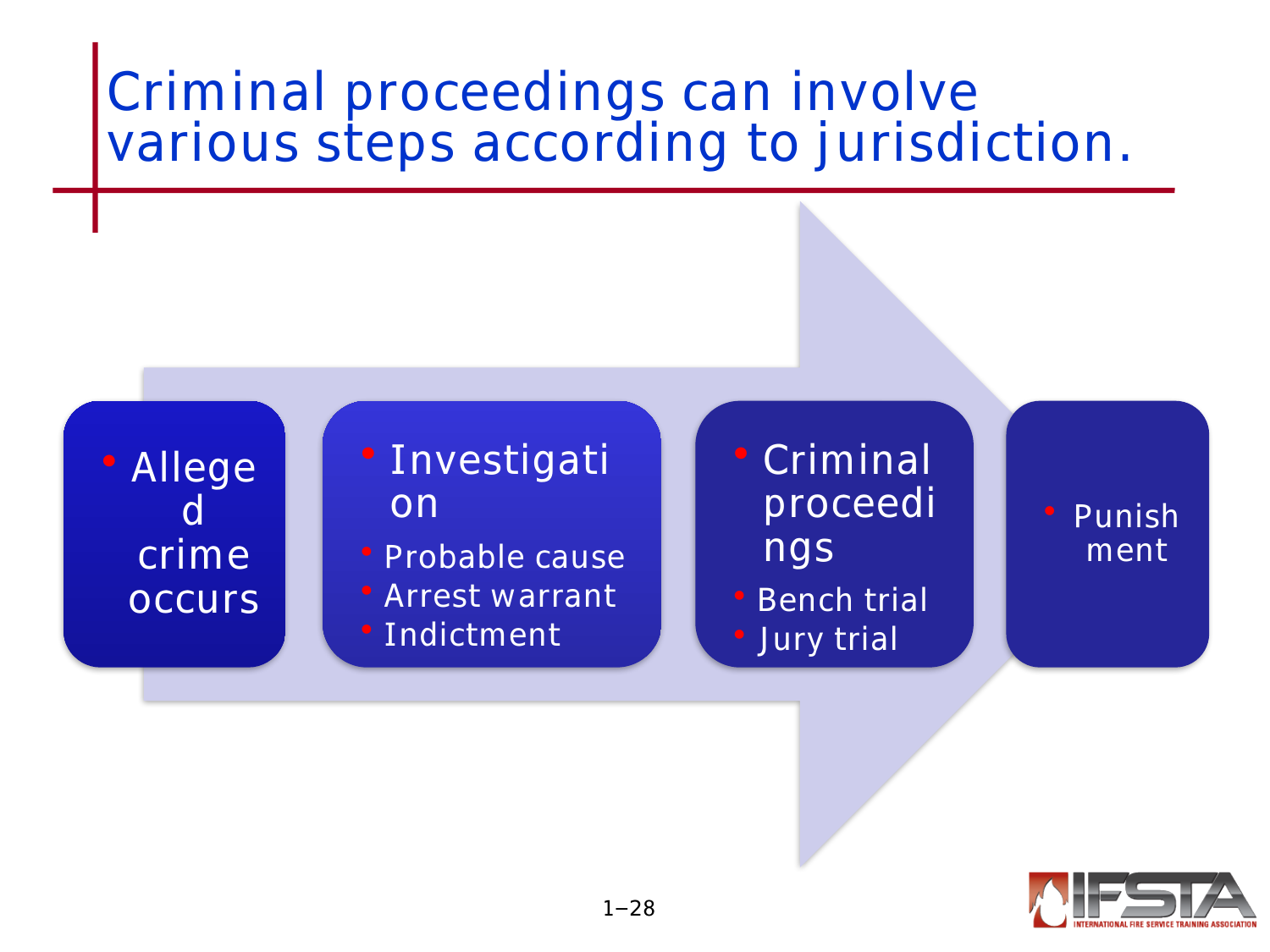

# Criminal proceedings can involve various steps according to jurisdiction.
Alleged crime occurs
Investigation
Probable cause
Arrest warrant
Indictment
Criminal proceedings
Bench trial
Jury trial
Punishment
1–28